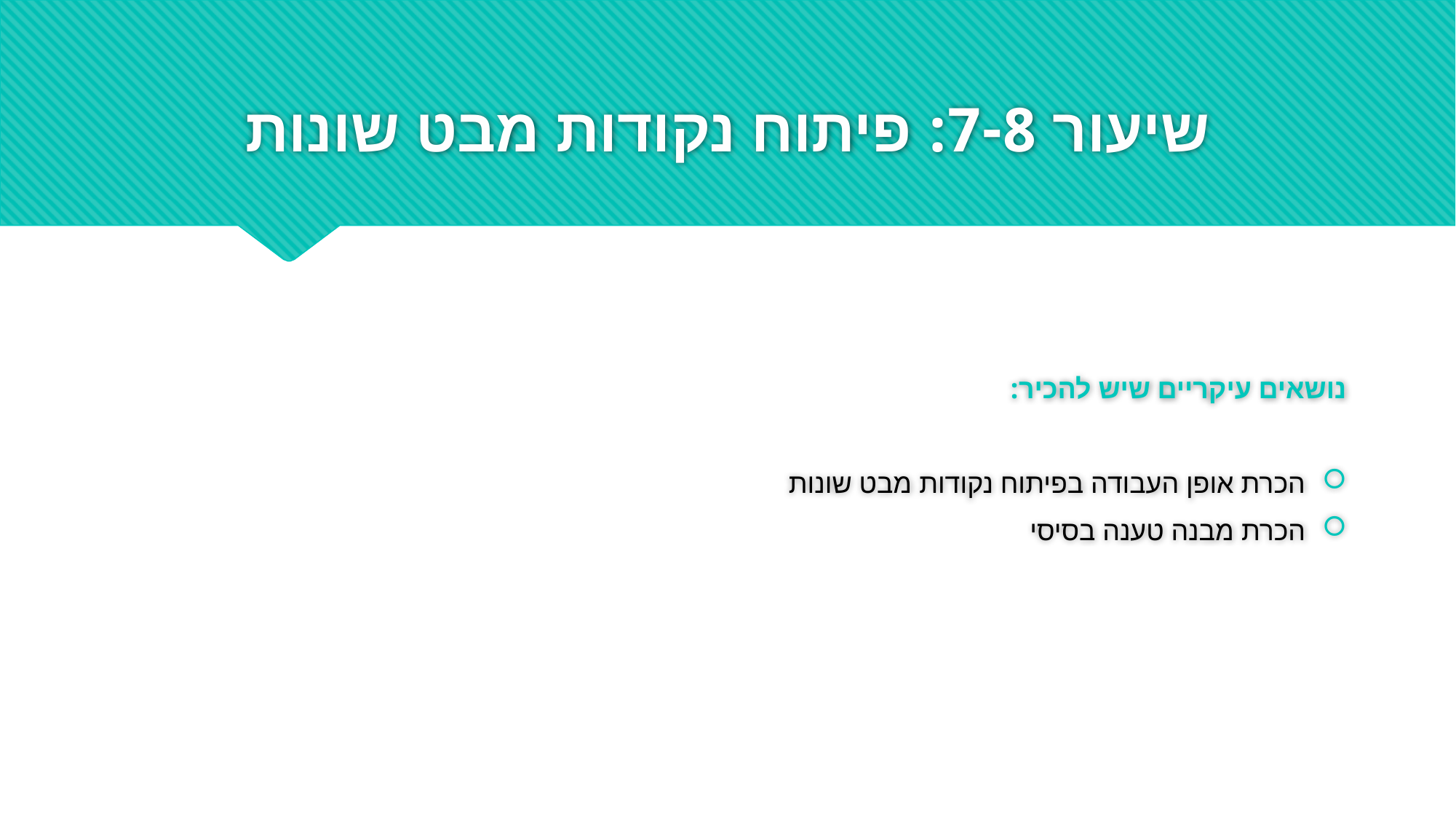

# שיעור 7-8: פיתוח נקודות מבט שונות
נושאים עיקריים שיש להכיר:

הכרת אופן העבודה בפיתוח נקודות מבט שונות
הכרת מבנה טענה בסיסי